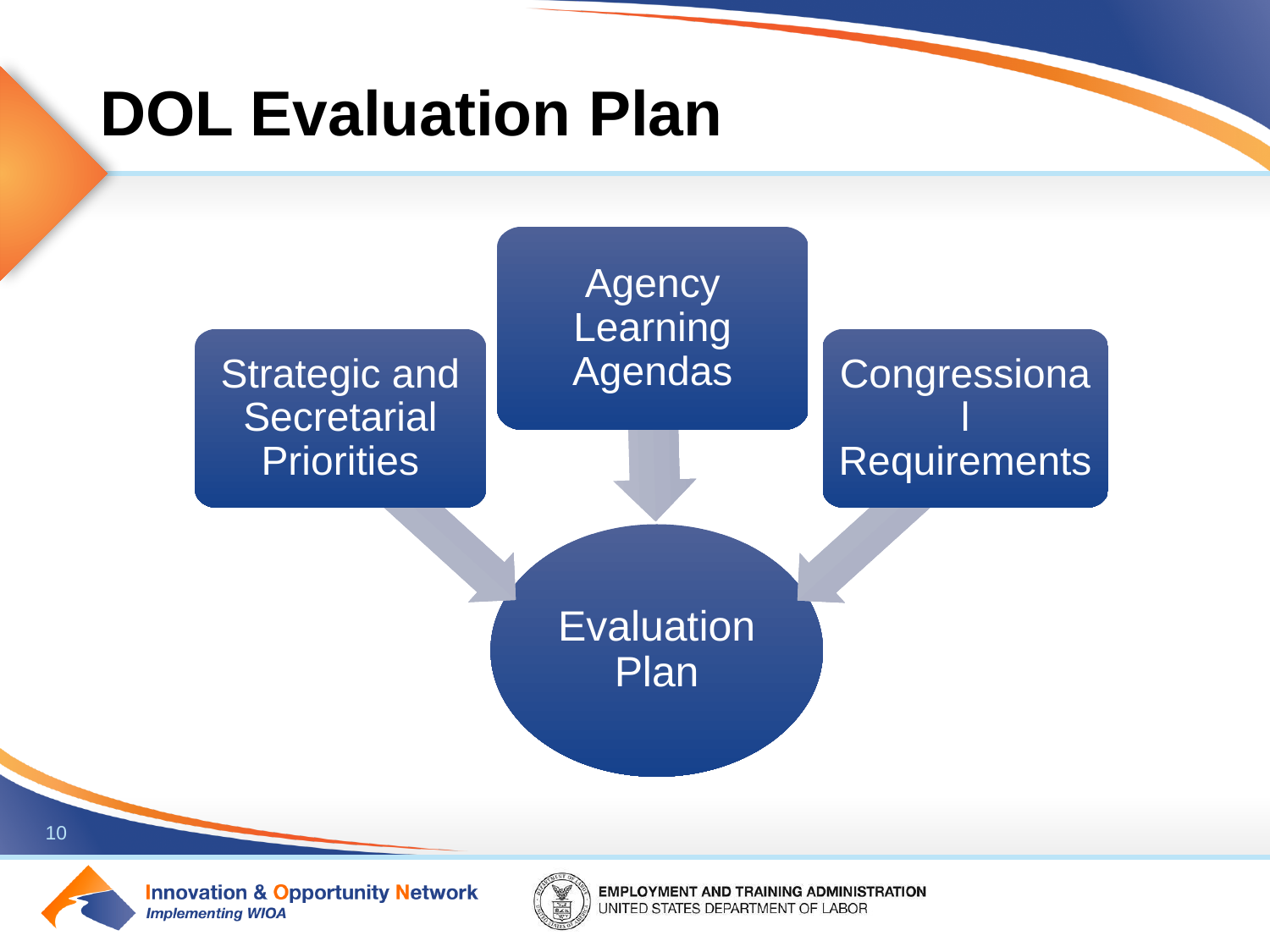

# DOL Evaluation Plan

Agency Learning Agendas
Congressional Requirements
Strategic and Secretarial Priorities

Evaluation Plan